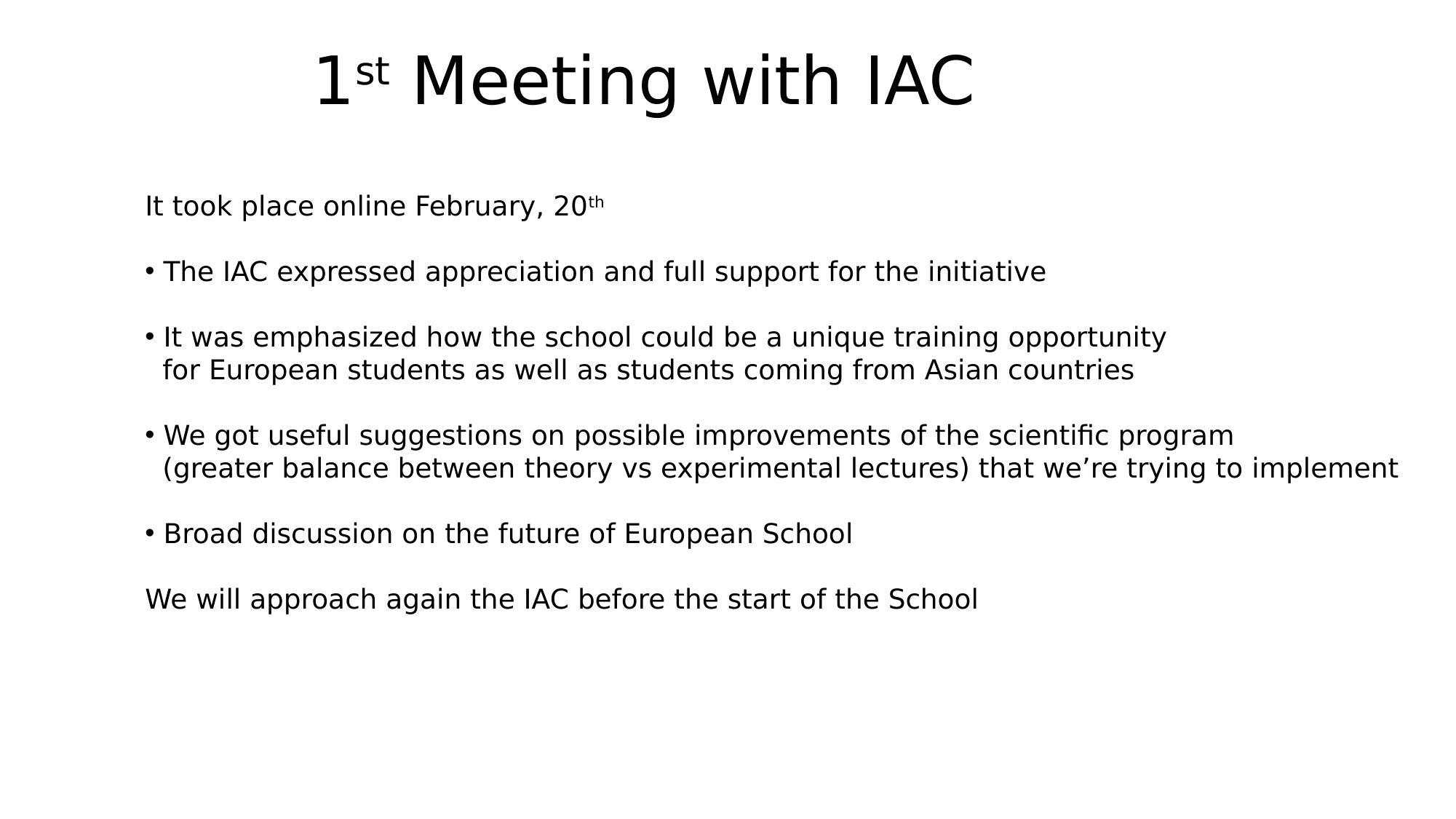

# 1st Meeting with IAC
It took place online February, 20th

 The IAC expressed appreciation and full support for the initiative

 It was emphasized how the school could be a unique training opportunity
  for European students as well as students coming from Asian countries

 We got useful suggestions on possible improvements of the scientific program
  (greater balance between theory vs experimental lectures) that we’re trying to implement

 Broad discussion on the future of European School

We will approach again the IAC before the start of the School